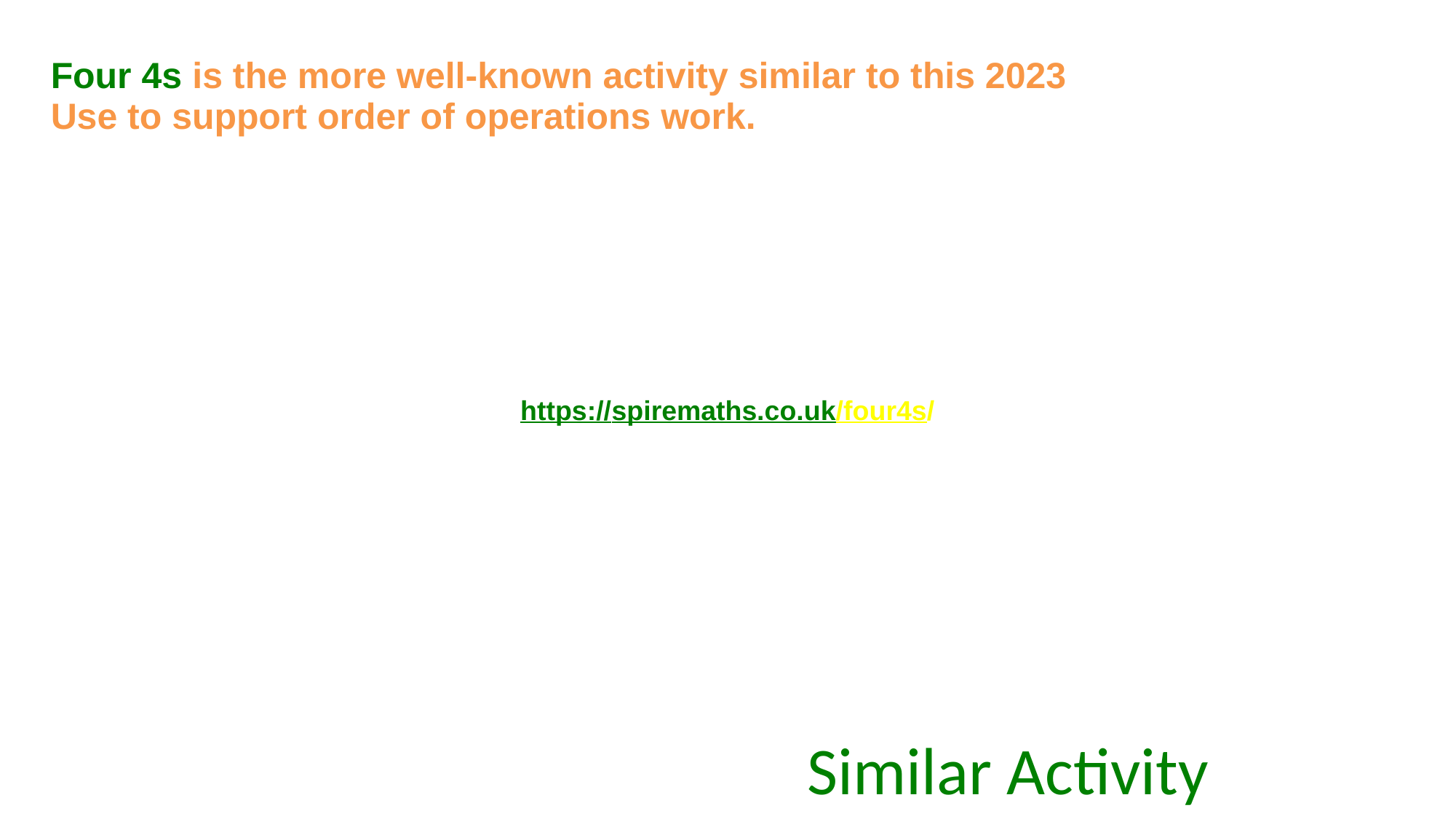

| Four 4s is the more well-known activity similar to this 2023 Use to support order of operations work. |
| --- |
https://spiremaths.co.uk/four4s/
Similar Activity